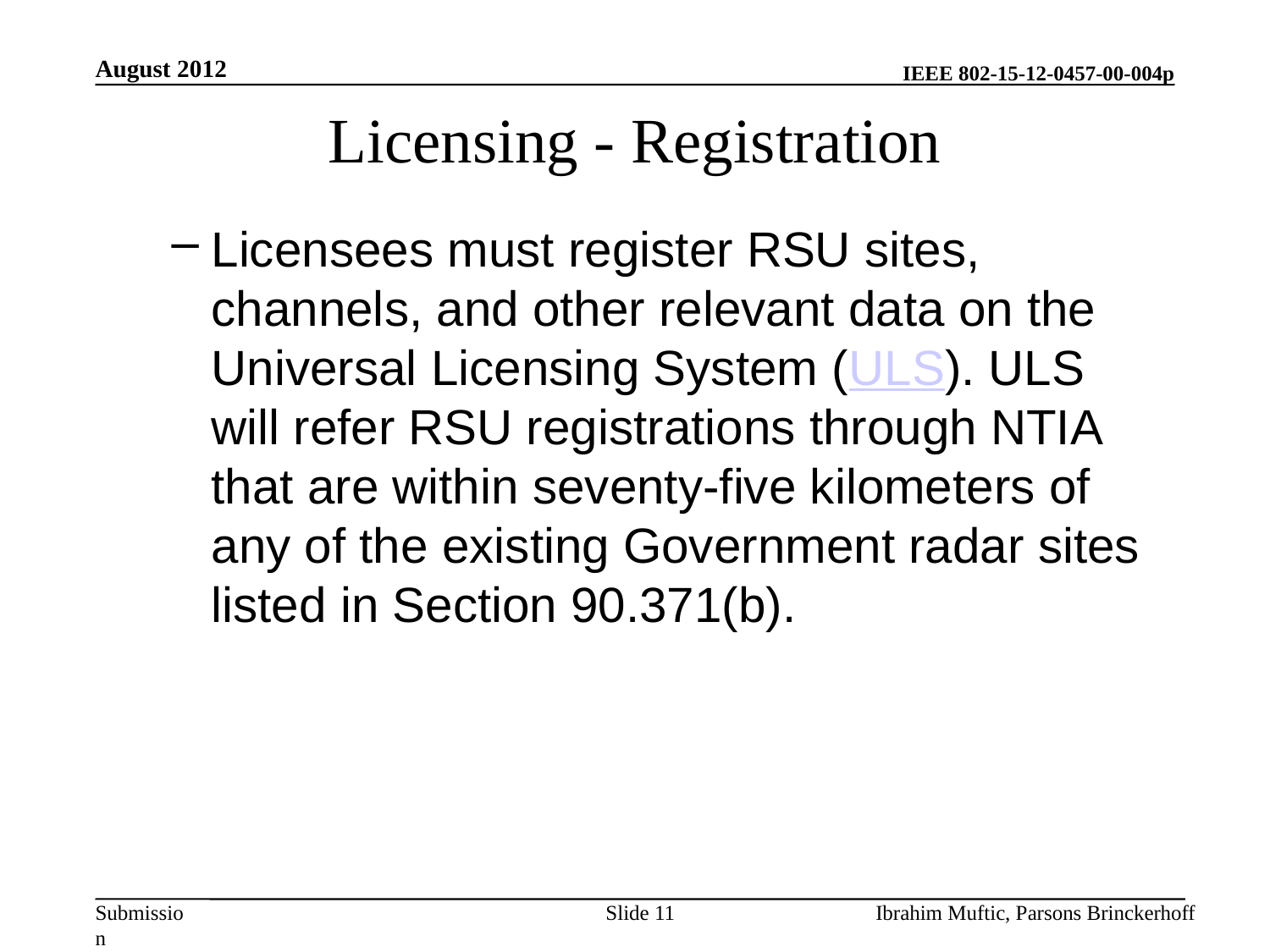

August 2012
# Licensing - Registration
Licensees must register RSU sites, channels, and other relevant data on the Universal Licensing System (ULS). ULS will refer RSU registrations through NTIA that are within seventy-five kilometers of any of the existing Government radar sites listed in Section 90.371(b).

Slide 11
Ibrahim Muftic, Parsons Brinckerhoff